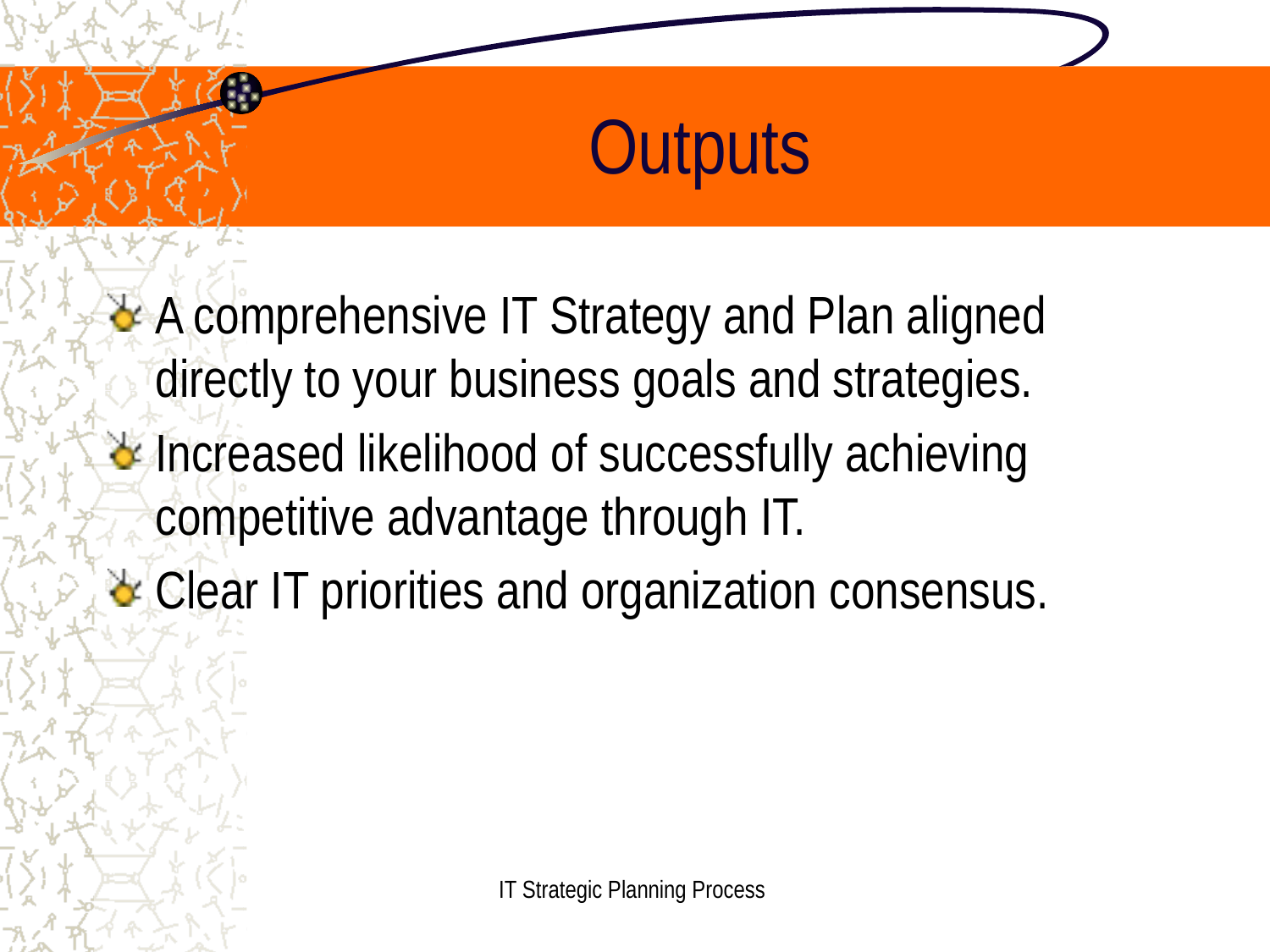

# Outputs
A comprehensive IT Strategy and Plan aligned directly to your business goals and strategies.
Increased likelihood of successfully achieving competitive advantage through IT.
Clear IT priorities and organization consensus.

IT Strategic Planning Process